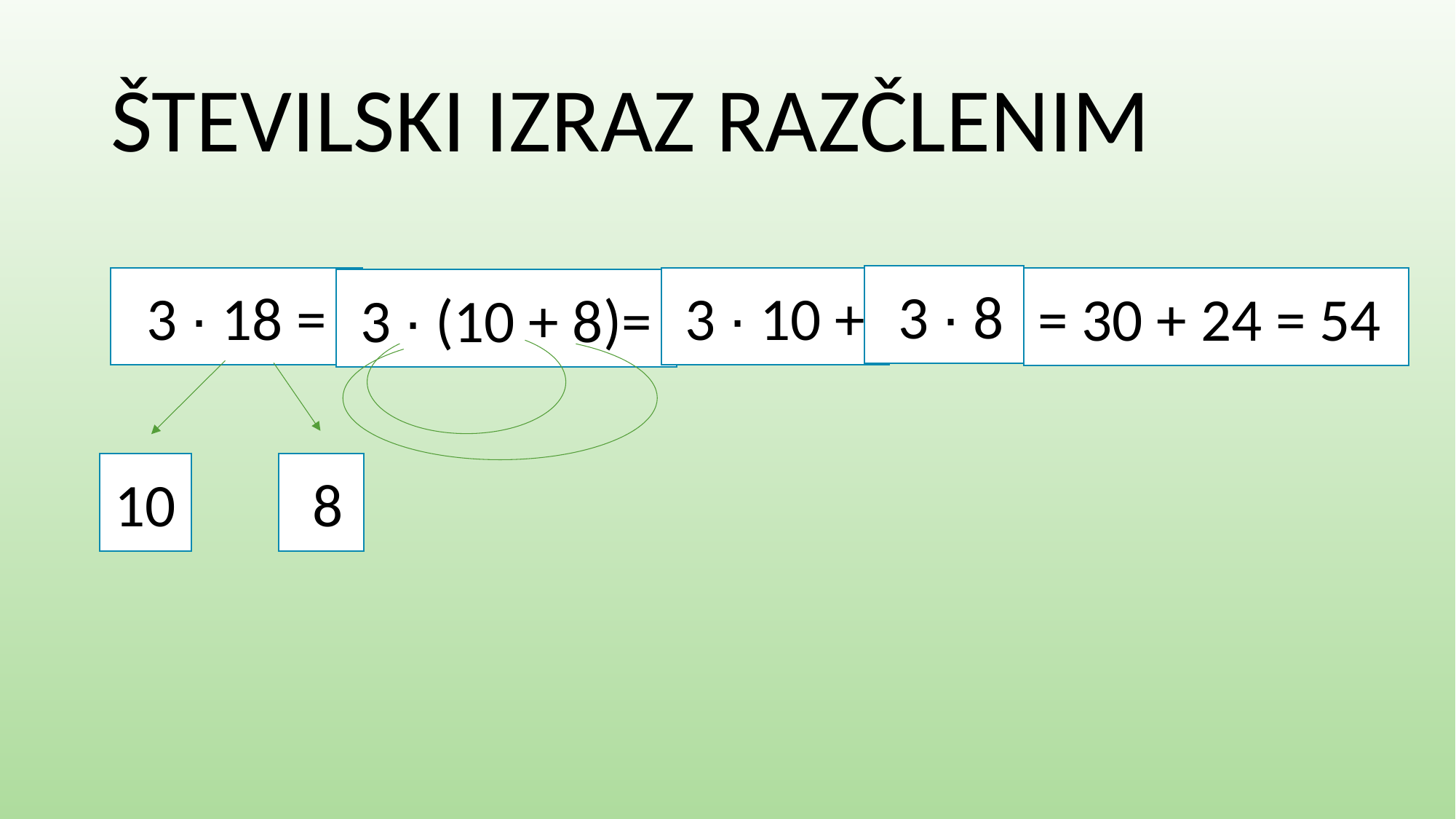

# ŠTEVILSKI IZRAZ RAZČLENIM
 3 ∙ 8
3 ∙ 18 =
3 ∙ 10 +
= 30 + 24 = 54
 3 ∙ (10 + 8)=

10
 8